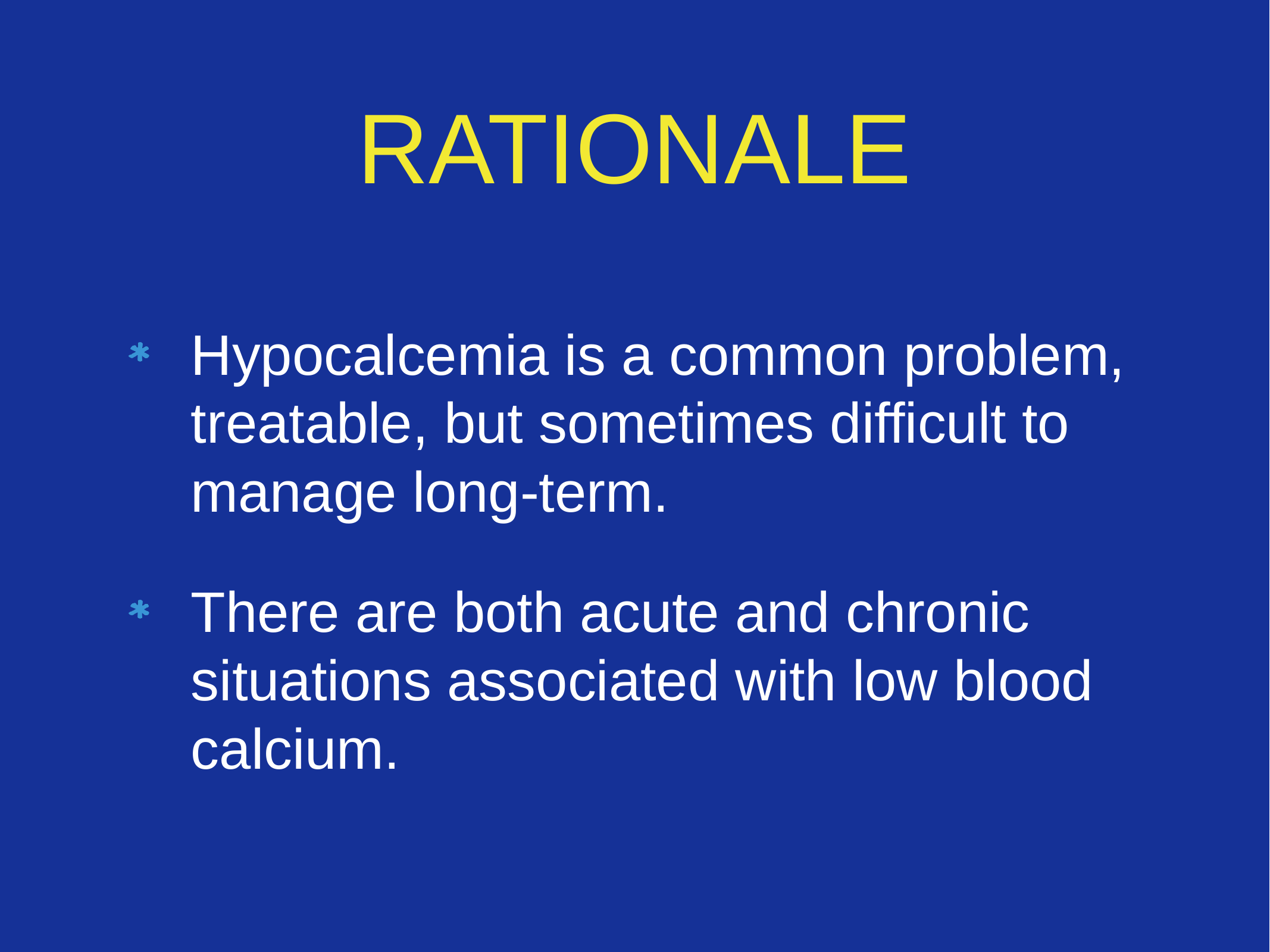

# RATIONALE
Hypocalcemia is a common problem, treatable, but sometimes difficult to manage long-term.
There are both acute and chronic situations associated with low blood calcium.